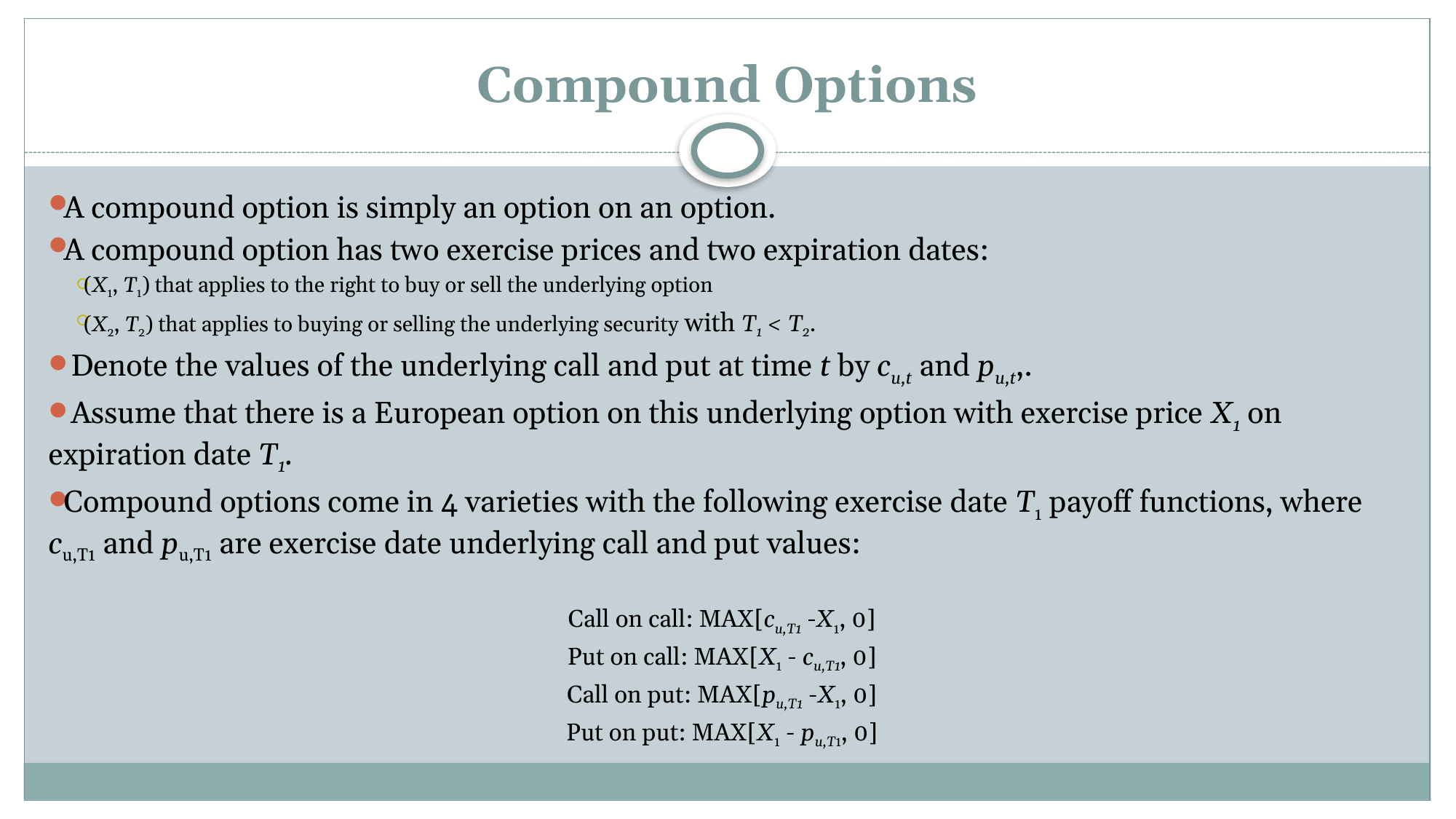

# Compound Options
A compound option is simply an option on an option.
A compound option has two exercise prices and two expiration dates:
(X1, T1) that applies to the right to buy or sell the underlying option
(X2, T2) that applies to buying or selling the underlying security with T1 < T2.
 Denote the values of the underlying call and put at time t by cu,t and pu,t,.
 Assume that there is a European option on this underlying option with exercise price X1 on expiration date T1.
Compound options come in 4 varieties with the following exercise date T1 payoff functions, where cu,T1 and pu,T1 are exercise date underlying call and put values:

Call on call: MAX[cu,T1 -X1, 0]
Put on call: MAX[X1 - cu,T1, 0]
Call on put: MAX[pu,T1 -X1, 0]
Put on put: MAX[X1 - pu,T1, 0]